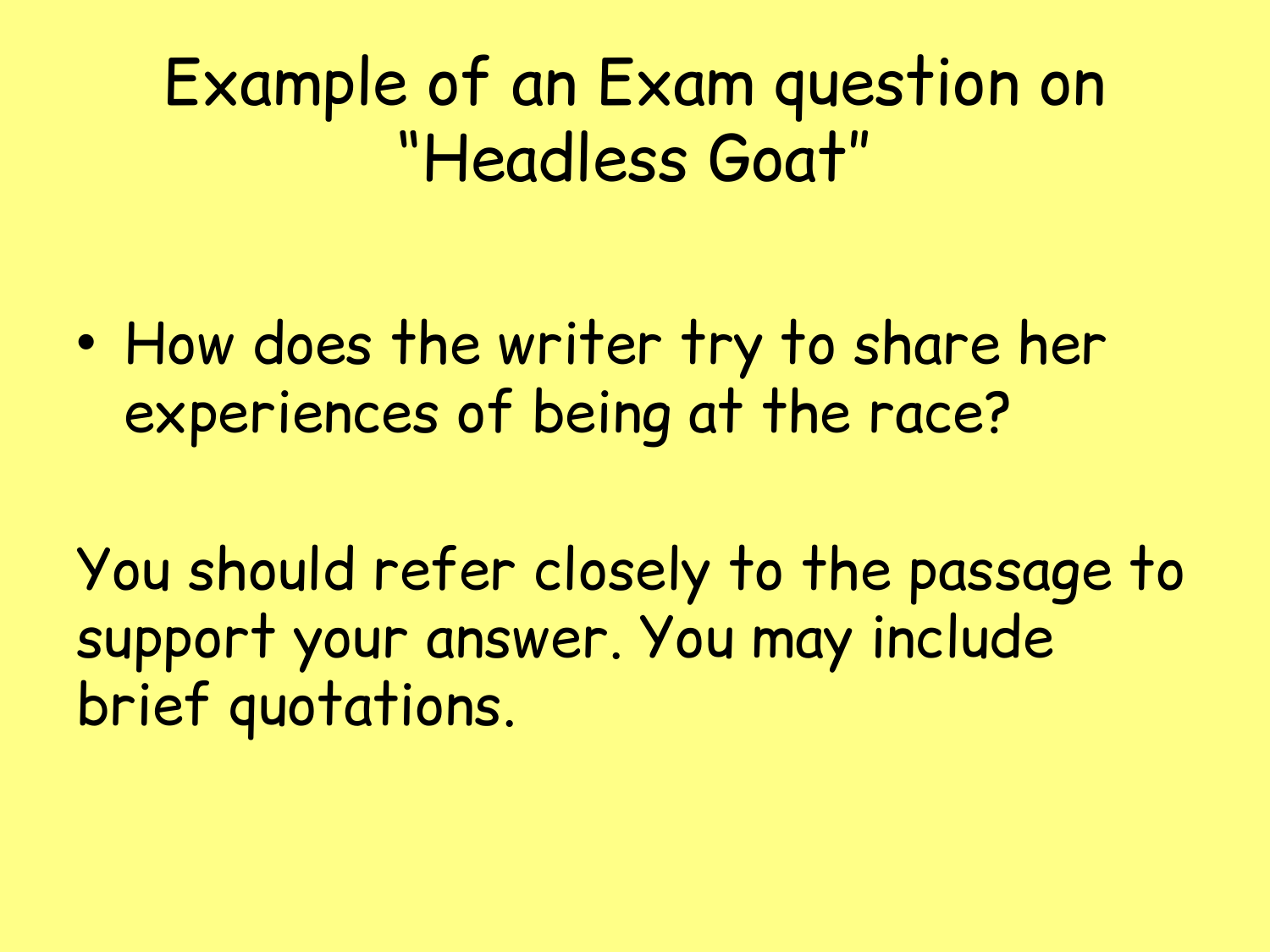

# Example of an Exam question on “Headless Goat”

How does the writer try to share her experiences of being at the race?

You should refer closely to the passage to support your answer. You may include brief quotations.